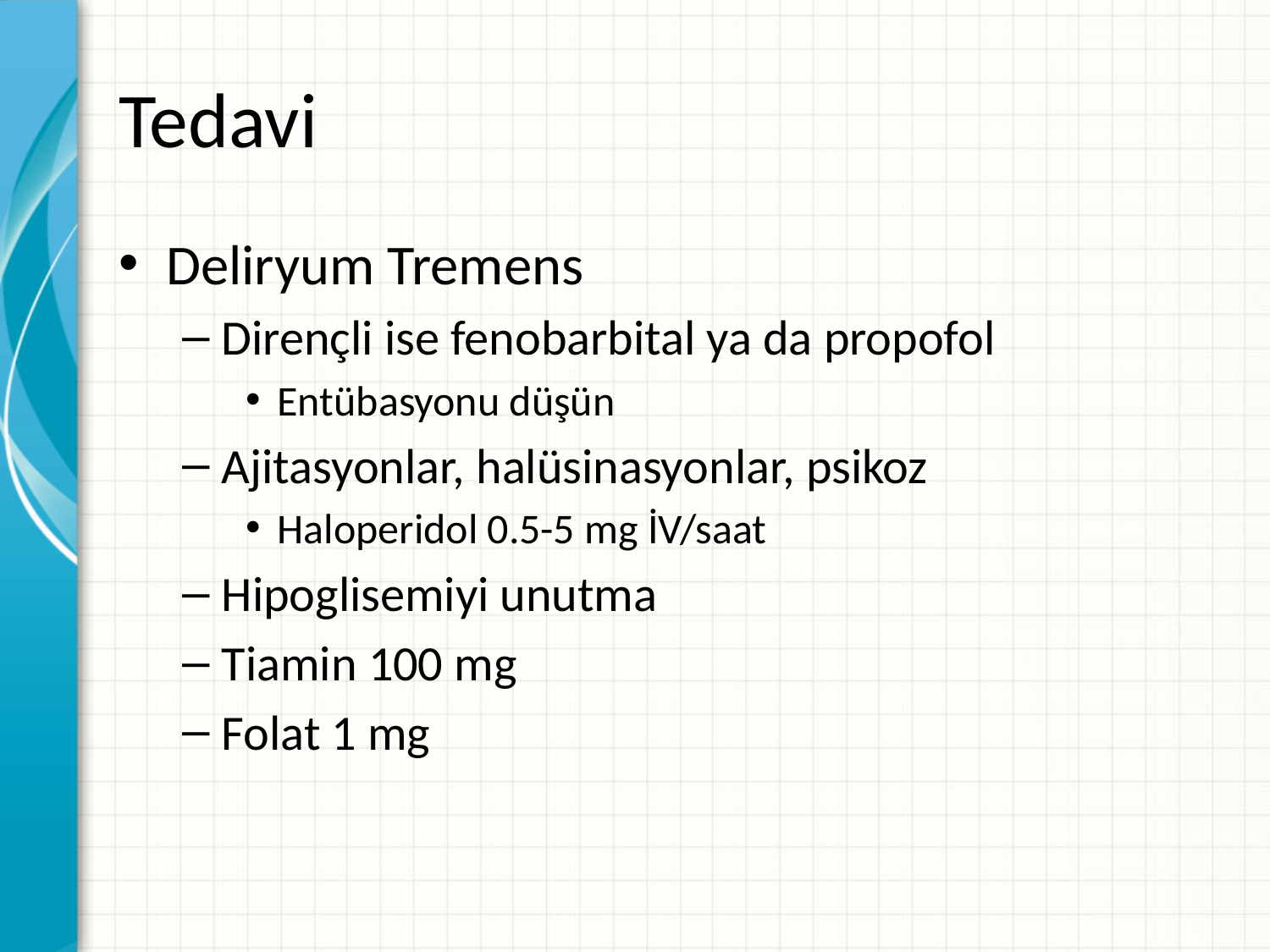

# Tedavi
Deliryum Tremens
Dirençli ise fenobarbital ya da propofol
Entübasyonu düşün
Ajitasyonlar, halüsinasyonlar, psikoz
Haloperidol 0.5-5 mg İV/saat
Hipoglisemiyi unutma
Tiamin 100 mg
Folat 1 mg